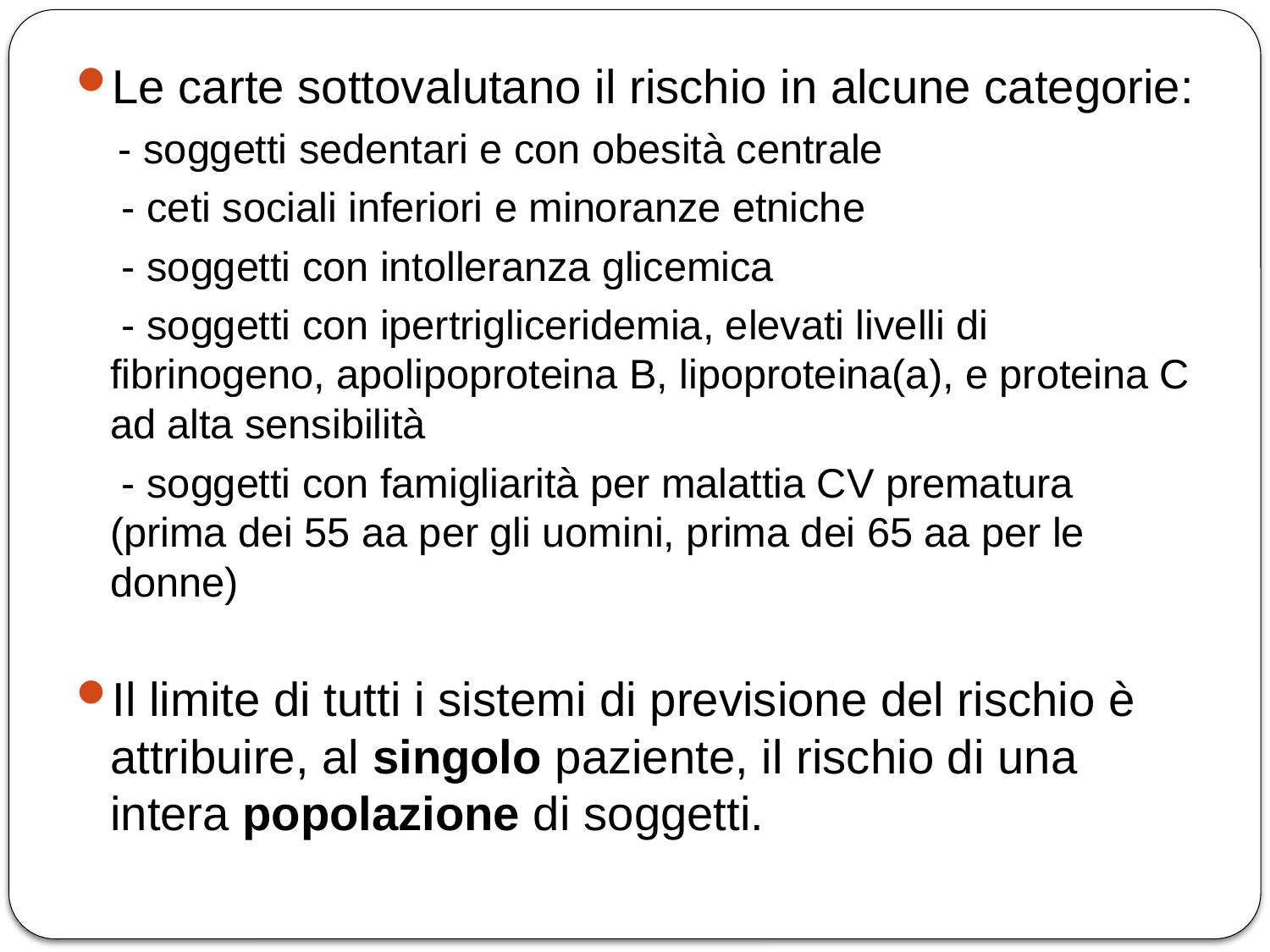

Le carte sottovalutano il rischio in alcune categorie:
    - soggetti sedentari e con obesità centrale
    - ceti sociali inferiori e minoranze etniche
    - soggetti con intolleranza glicemica
    - soggetti con ipertrigliceridemia, elevati livelli di fibrinogeno, apolipoproteina B, lipoproteina(a), e proteina C ad alta sensibilità
    - soggetti con famigliarità per malattia CV prematura (prima dei 55 aa per gli uomini, prima dei 65 aa per le donne)

Il limite di tutti i sistemi di previsione del rischio è attribuire, al singolo paziente, il rischio di una intera popolazione di soggetti.